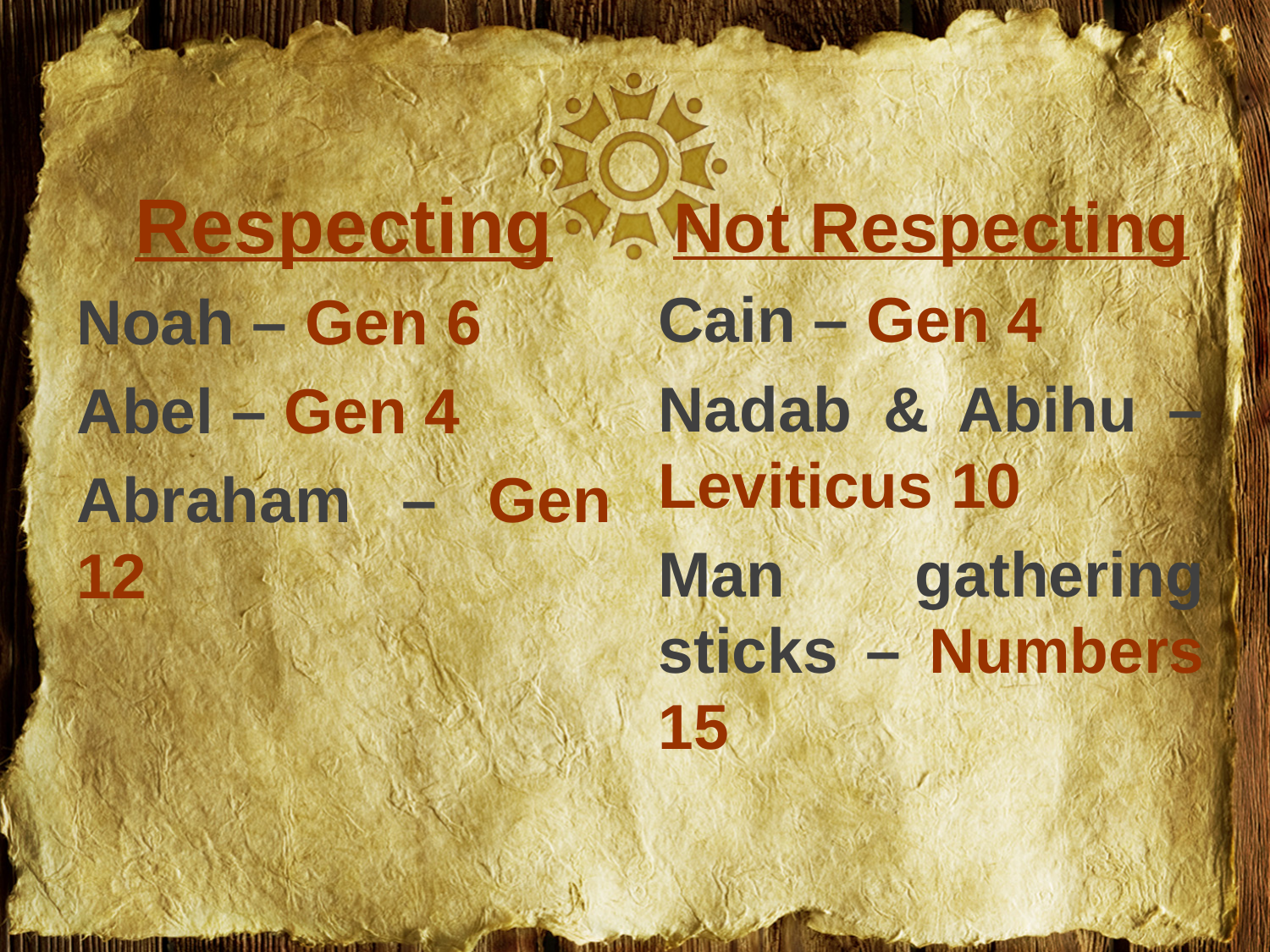

Respecting
Noah – Gen 6
Abel – Gen 4
Abraham – Gen 12

Not Respecting
Cain – Gen 4
Nadab & Abihu – Leviticus 10
Man gathering sticks – Numbers 15